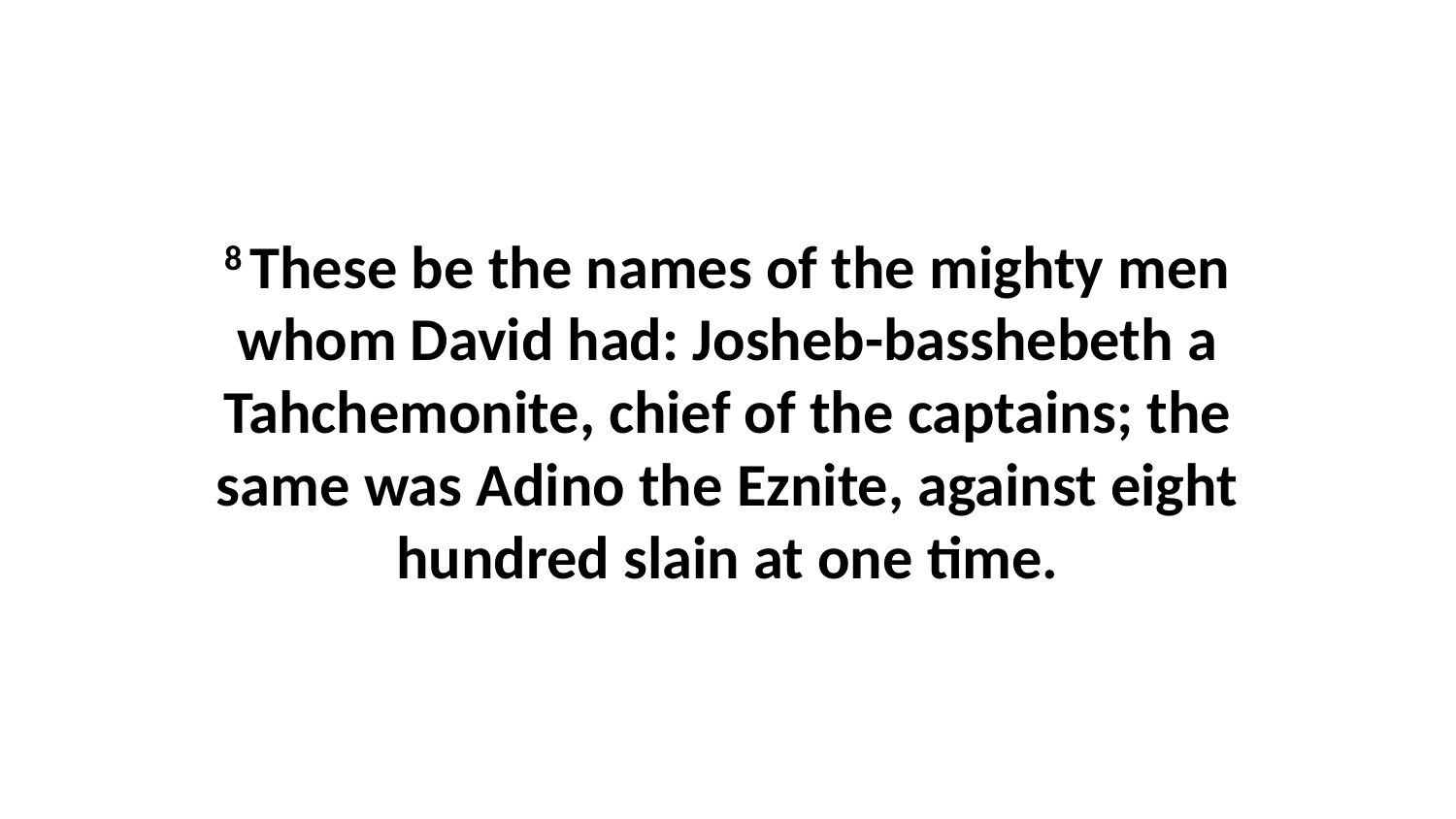

8 These be the names of the mighty men whom David had: Josheb-basshebeth a Tahchemonite, chief of the captains; the same was Adino the Eznite, against eight hundred slain at one time.